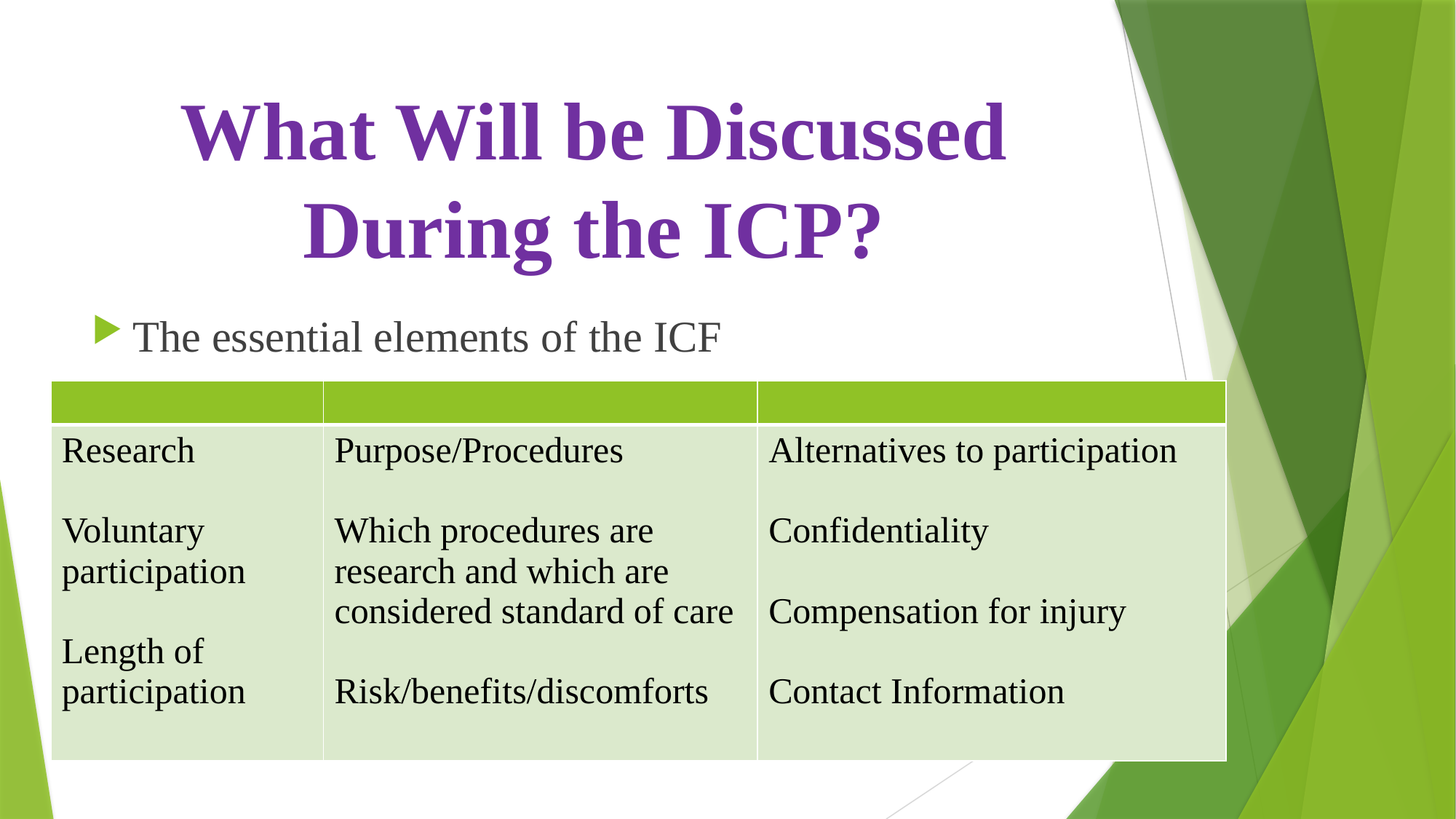

# What Will be Discussed During the ICP?
The essential elements of the ICF

|  |  |  |
| --- | --- | --- |
| Research Voluntary participation Length of participation | Purpose/Procedures Which procedures are research and which are considered standard of care Risk/benefits/discomforts | Alternatives to participation Confidentiality Compensation for injury Contact Information |